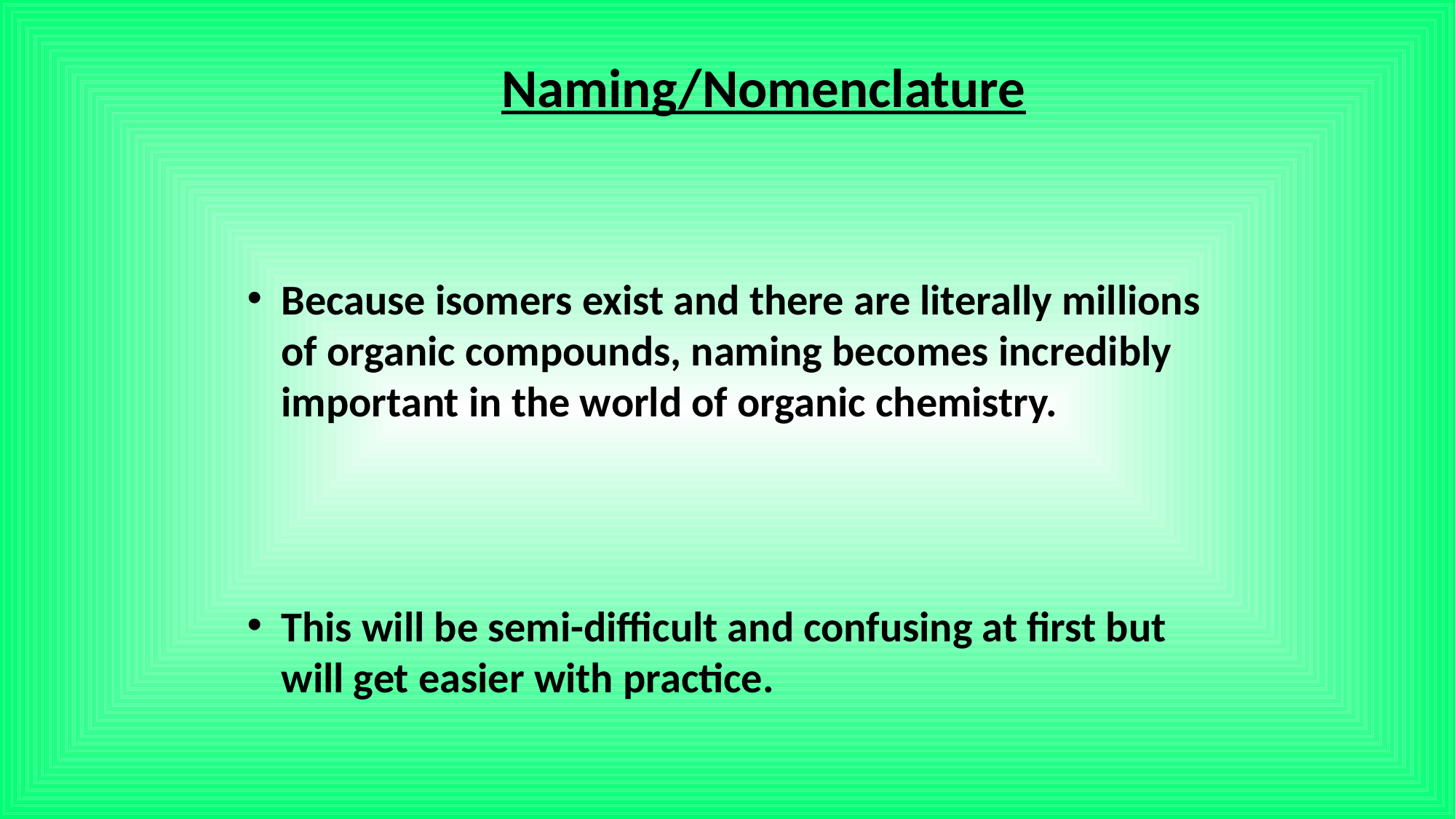

Naming/Nomenclature
Because isomers exist and there are literally millions of organic compounds, naming becomes incredibly important in the world of organic chemistry.

This will be semi-difficult and confusing at first but will get easier with practice.